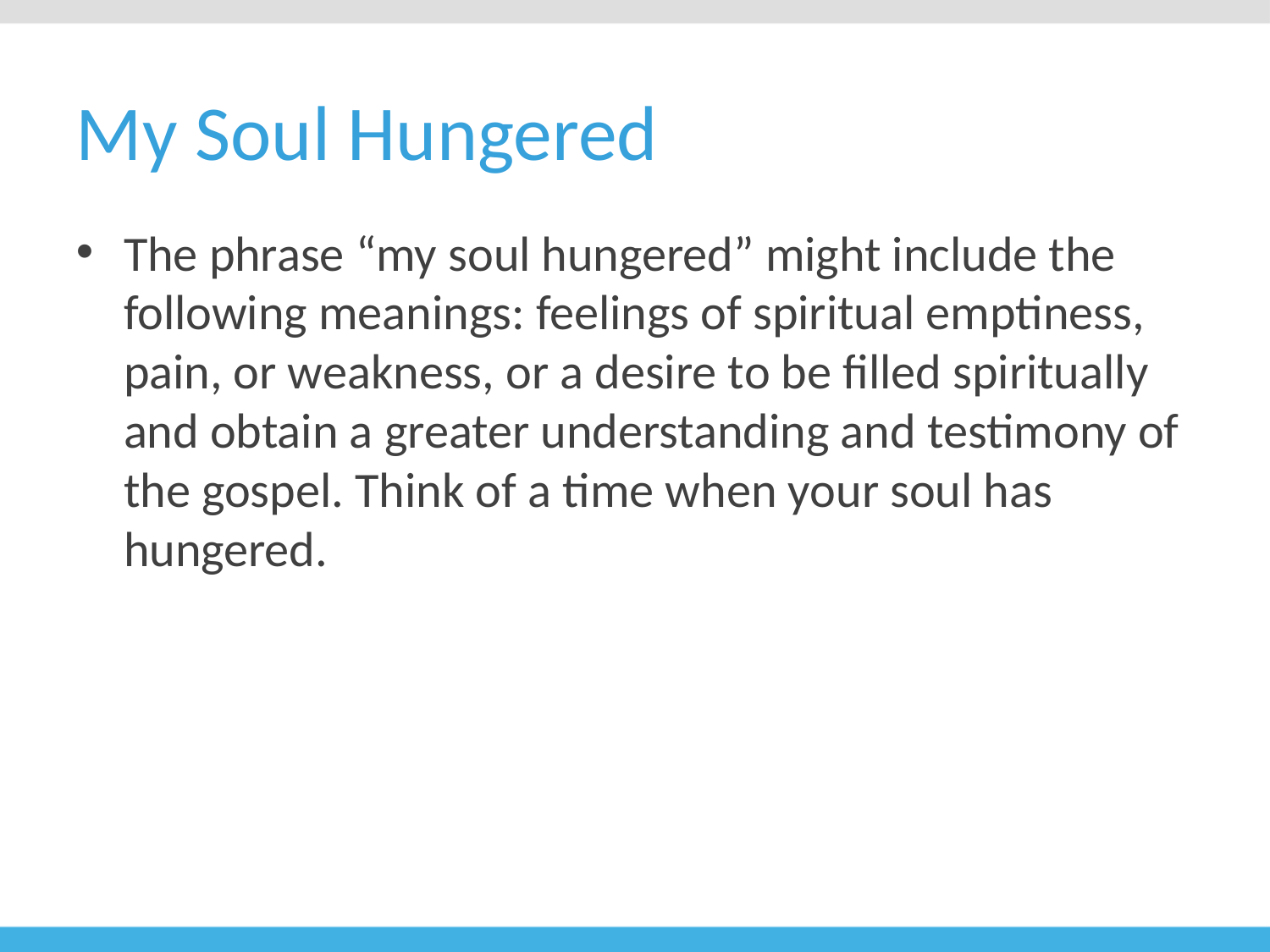

# My Soul Hungered
The phrase “my soul hungered” might include the following meanings: feelings of spiritual emptiness, pain, or weakness, or a desire to be filled spiritually and obtain a greater understanding and testimony of the gospel. Think of a time when your soul has hungered.